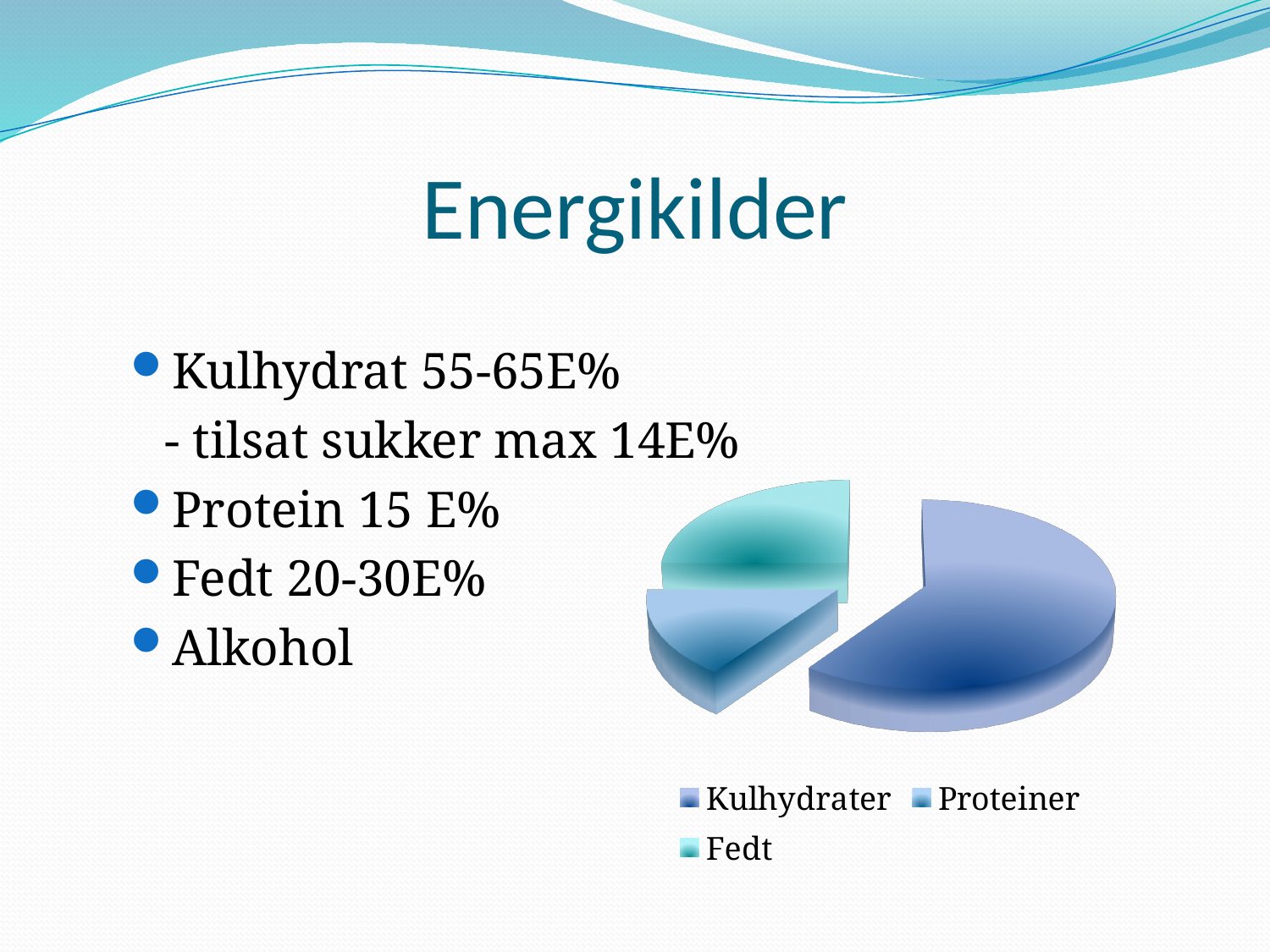

# Energikilder

Kulhydrat 55-65E%
	- tilsat sukker max 14E%
Protein 15 E%
Fedt 20-30E%
Alkohol

[unsupported chart]